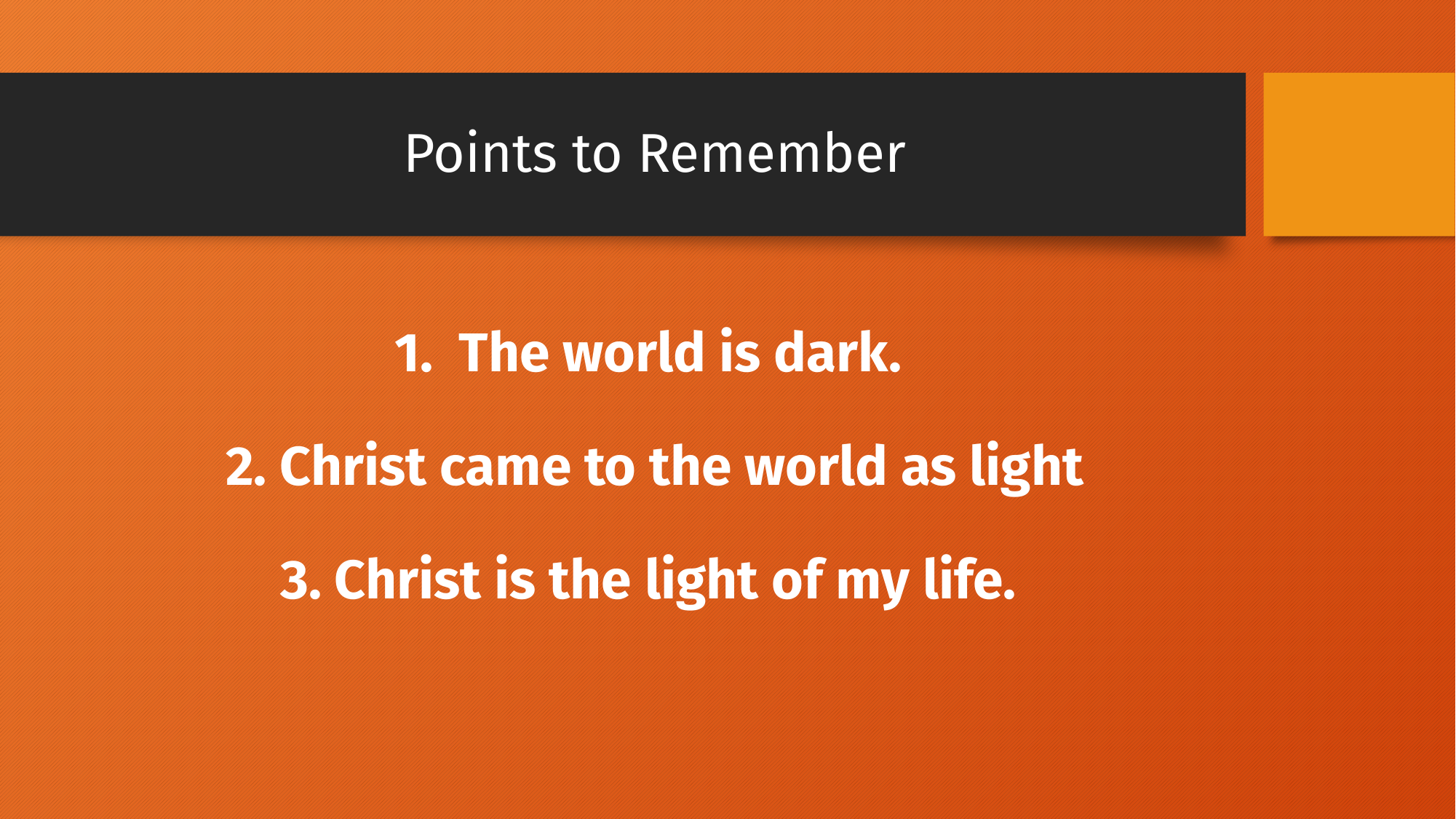

# Points to Remember
1.  The world is dark.
2. Christ came to the world as light
3. Christ is the light of my life.